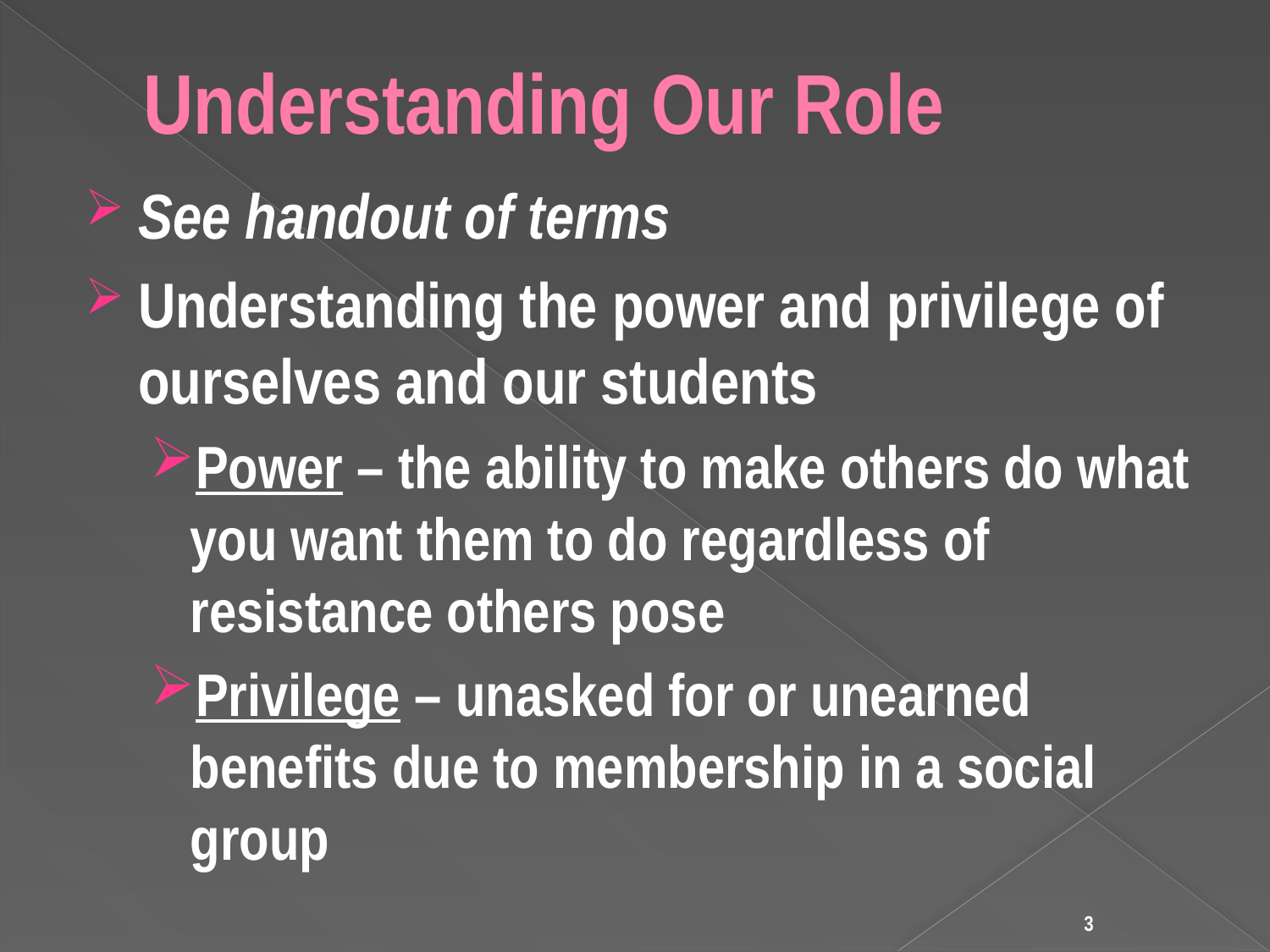

# Understanding Our Role
See handout of terms
Understanding the power and privilege of ourselves and our students
Power – the ability to make others do what you want them to do regardless of resistance others pose
Privilege – unasked for or unearned benefits due to membership in a social group
3